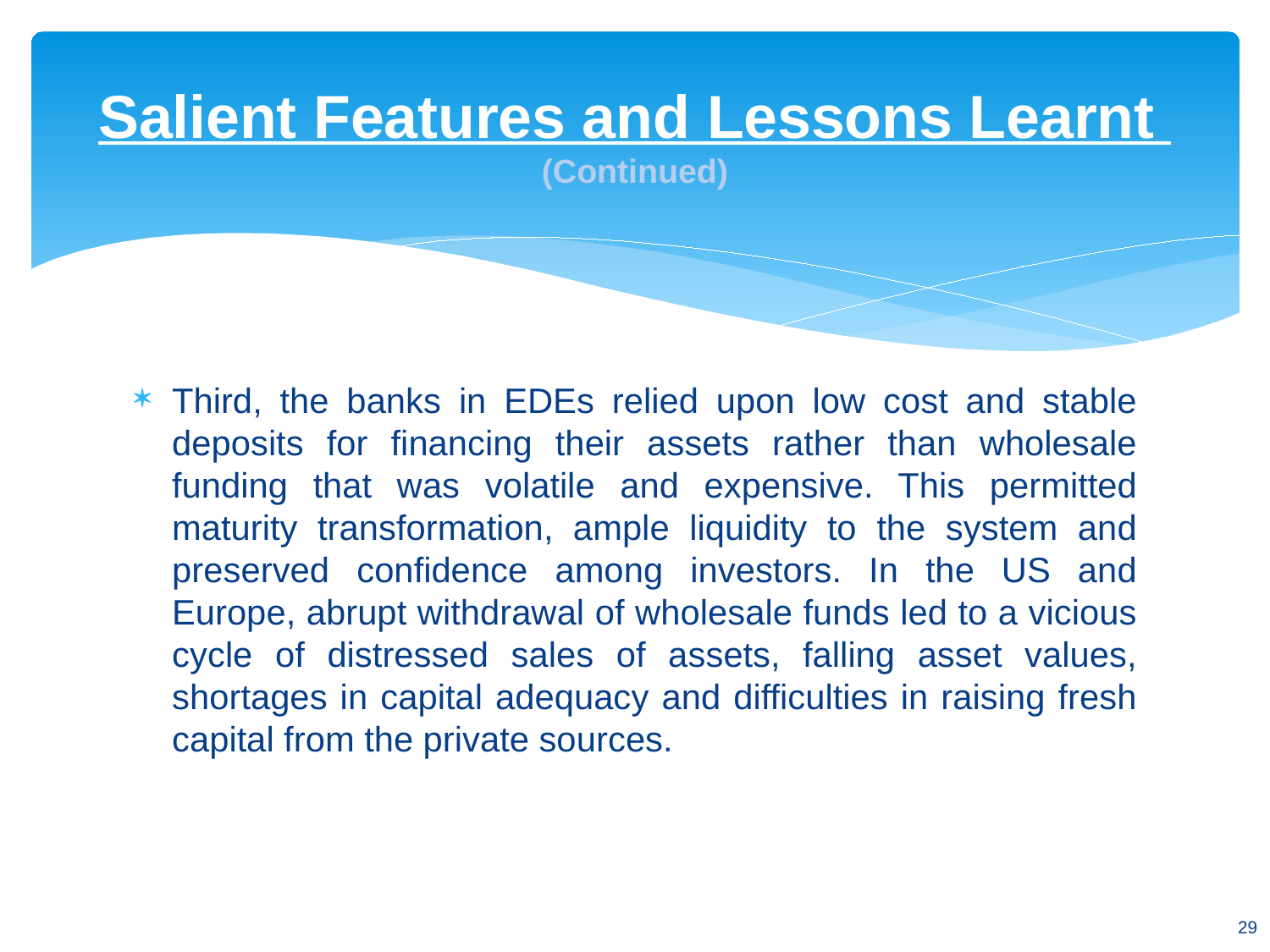

# Salient Features and Lessons Learnt (Continued)
Third, the banks in EDEs relied upon low cost and stable deposits for financing their assets rather than wholesale funding that was volatile and expensive. This permitted maturity transformation, ample liquidity to the system and preserved confidence among investors. In the US and Europe, abrupt withdrawal of wholesale funds led to a vicious cycle of distressed sales of assets, falling asset values, shortages in capital adequacy and difficulties in raising fresh capital from the private sources.
29